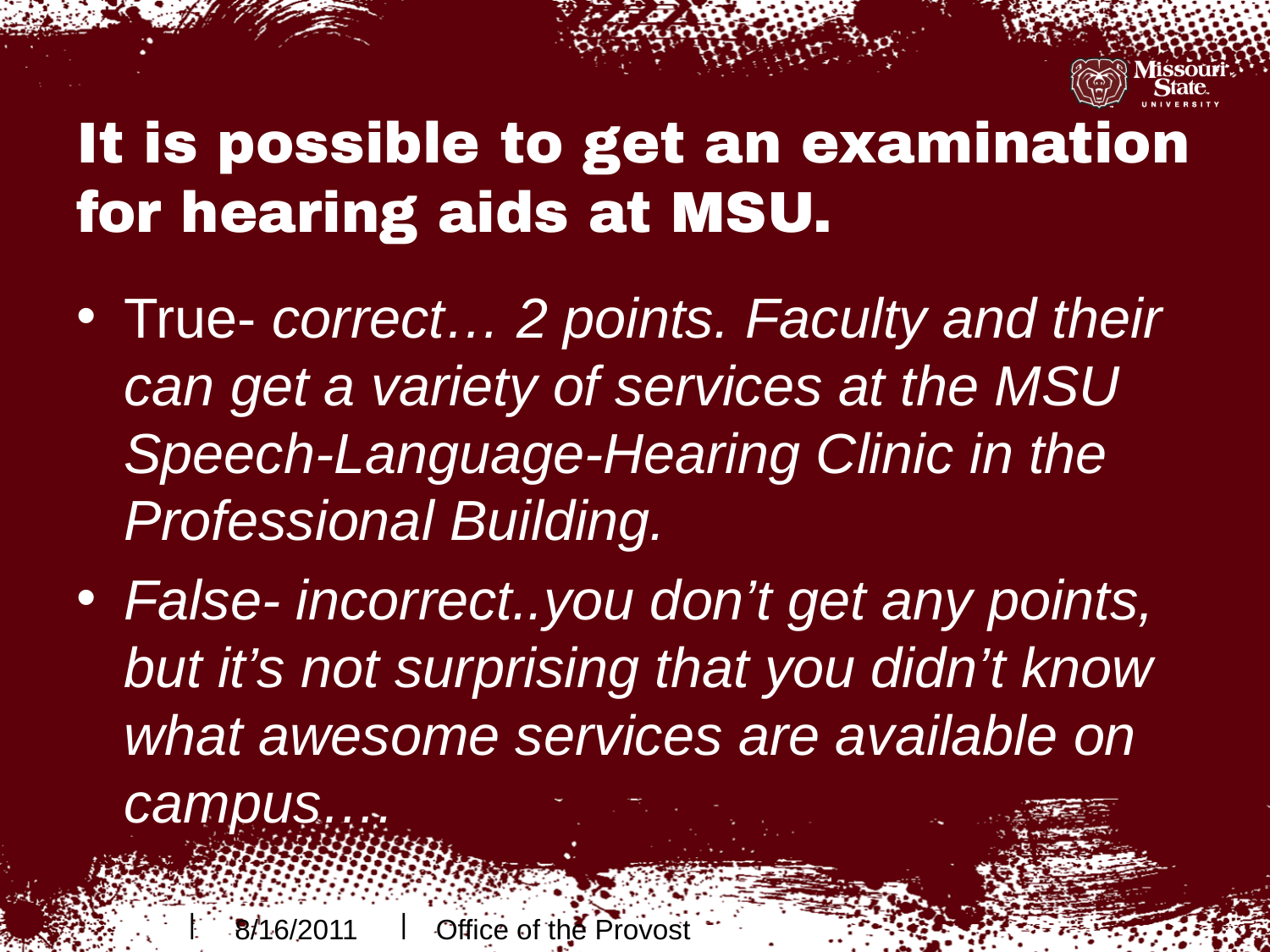

# It is possible to get an examination for hearing aids at MSU.
True- correct… 2 points. Faculty and their can get a variety of services at the MSU Speech-Language-Hearing Clinic in the Professional Building.
False- incorrect..you don’t get any points, but it’s not surprising that you didn’t know what awesome services are available on campus….